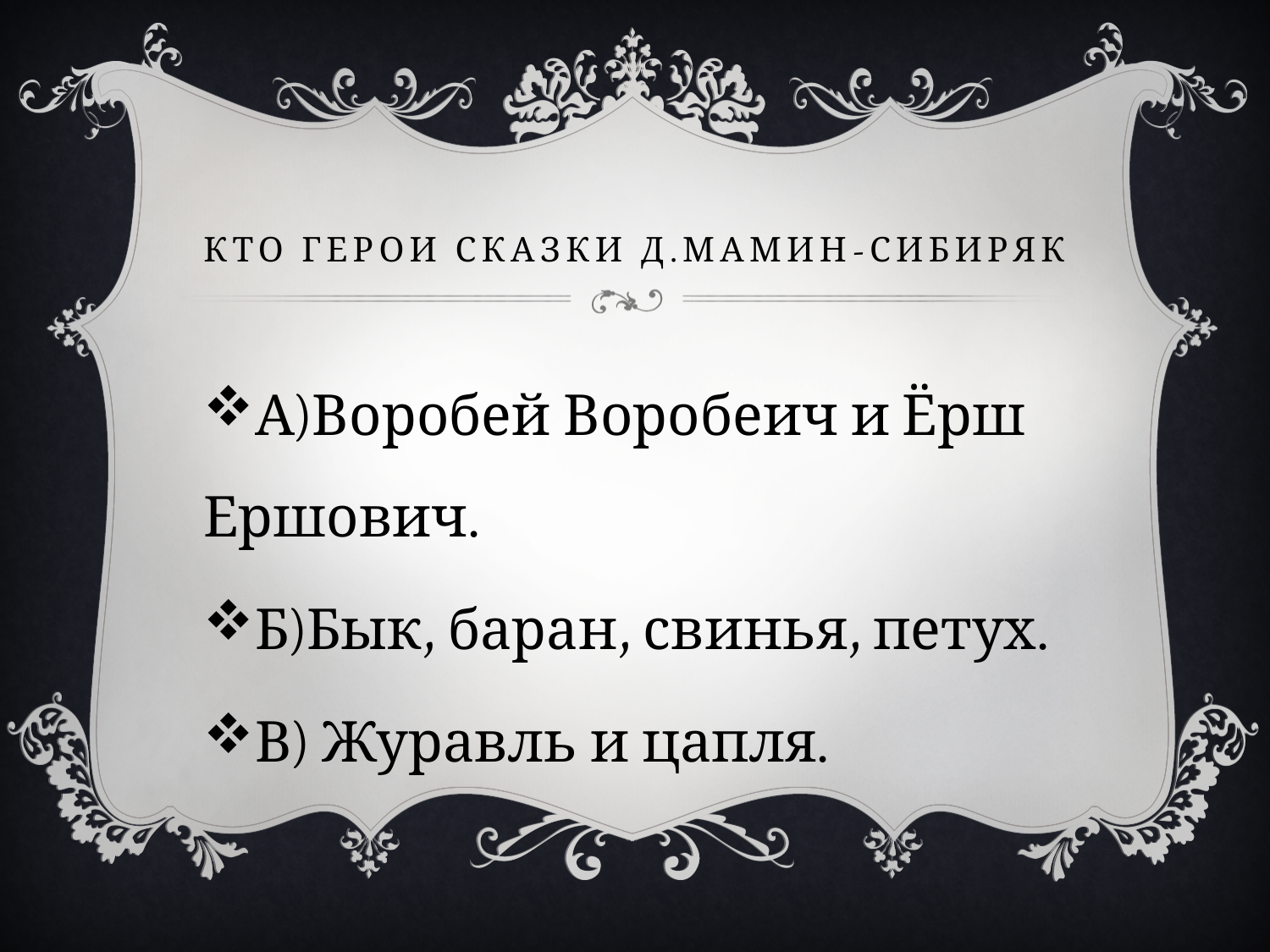

# Кто герои сказки Д.Мамин-Сибиряк
А)Воробей Воробеич и Ёрш Ершович.
Б)Бык, баран, свинья, петух.
В) Журавль и цапля.